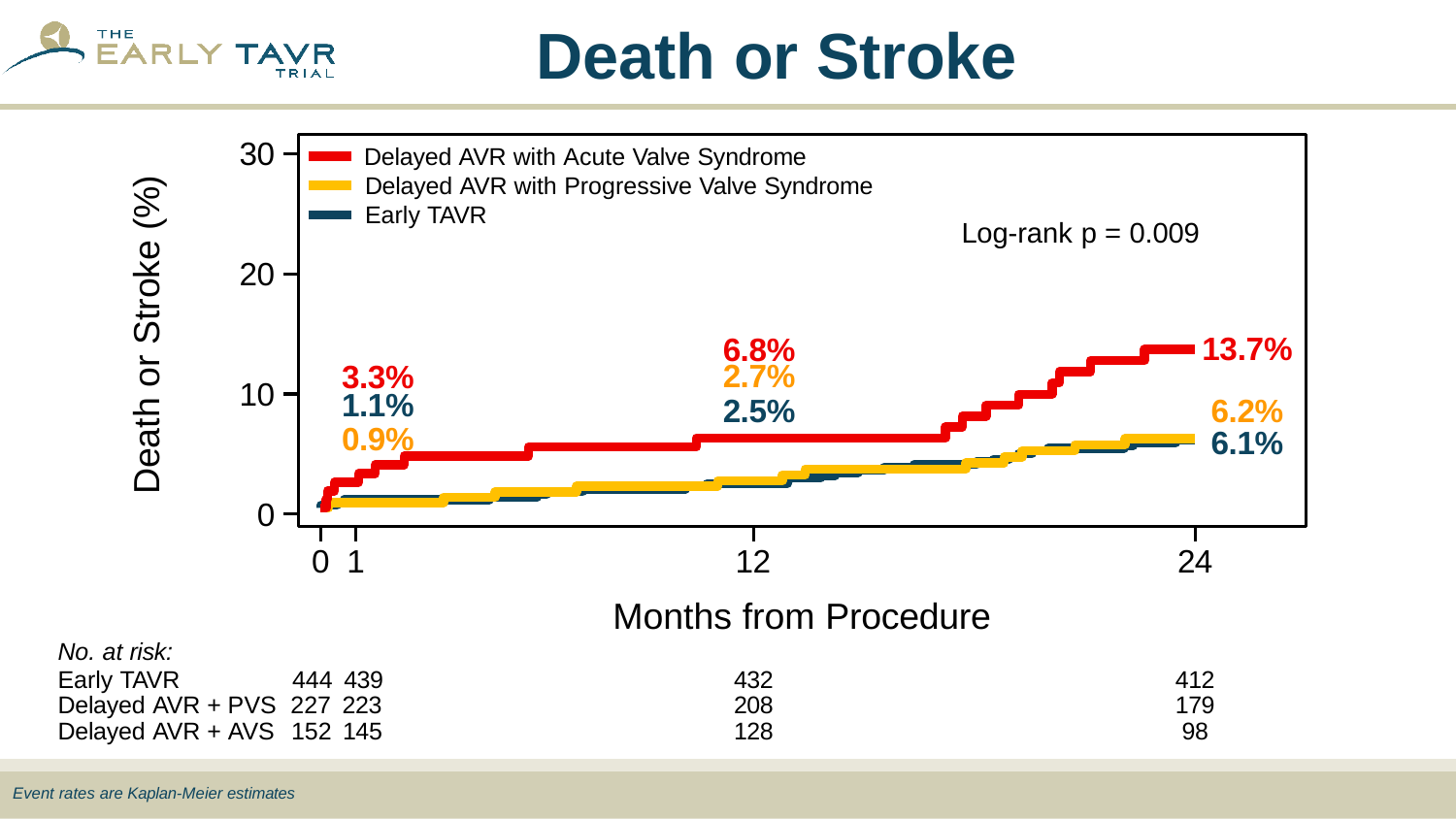

# Death or Stroke
30

Delayed AVR with Acute Valve Syndrome

Delayed AVR with Progressive Valve Syndrome Early TAVR
Death or Stroke (%)
Log-rank p = 0.009
20
13.7%
6.8%

2.7%
2.5%
3.3%
1.1%
0.9%
10
6.2%
6.1%
0
12
Months from Procedure
432
208
128

0 1
24
No. at risk:
Early TAVR	444 439
Delayed AVR + PVS 227 223
Delayed AVR + AVS 152 145
412
179
98
Event rates are Kaplan-Meier estimates